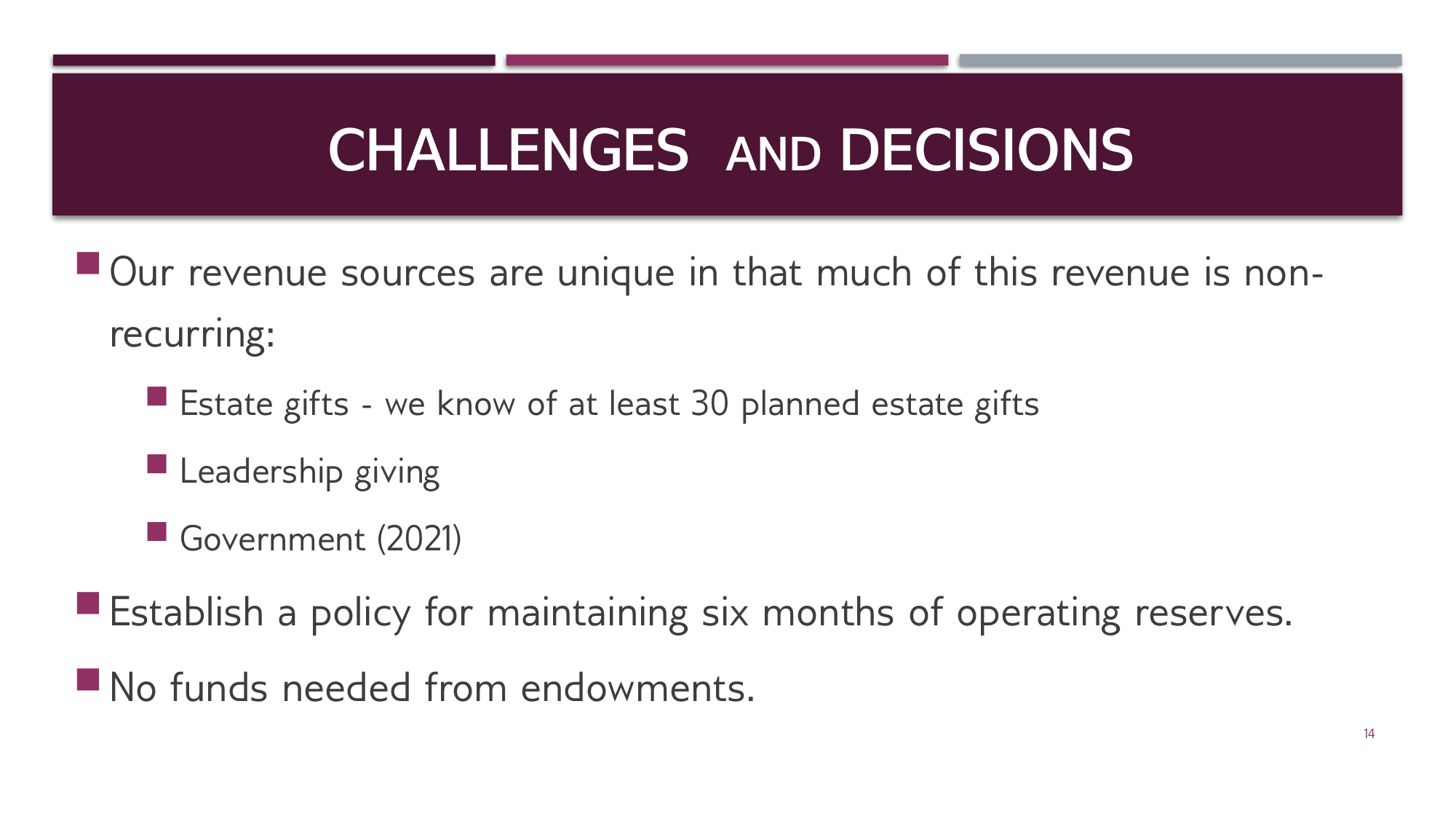

# Challenges  and Decisions
Our revenue sources are unique in that much of this revenue is non-recurring:
Estate gifts - we know of at least 30 planned estate gifts
Leadership giving
Government (2021)
Establish a policy for maintaining six months of operating reserves.
No funds needed from endowments.
14